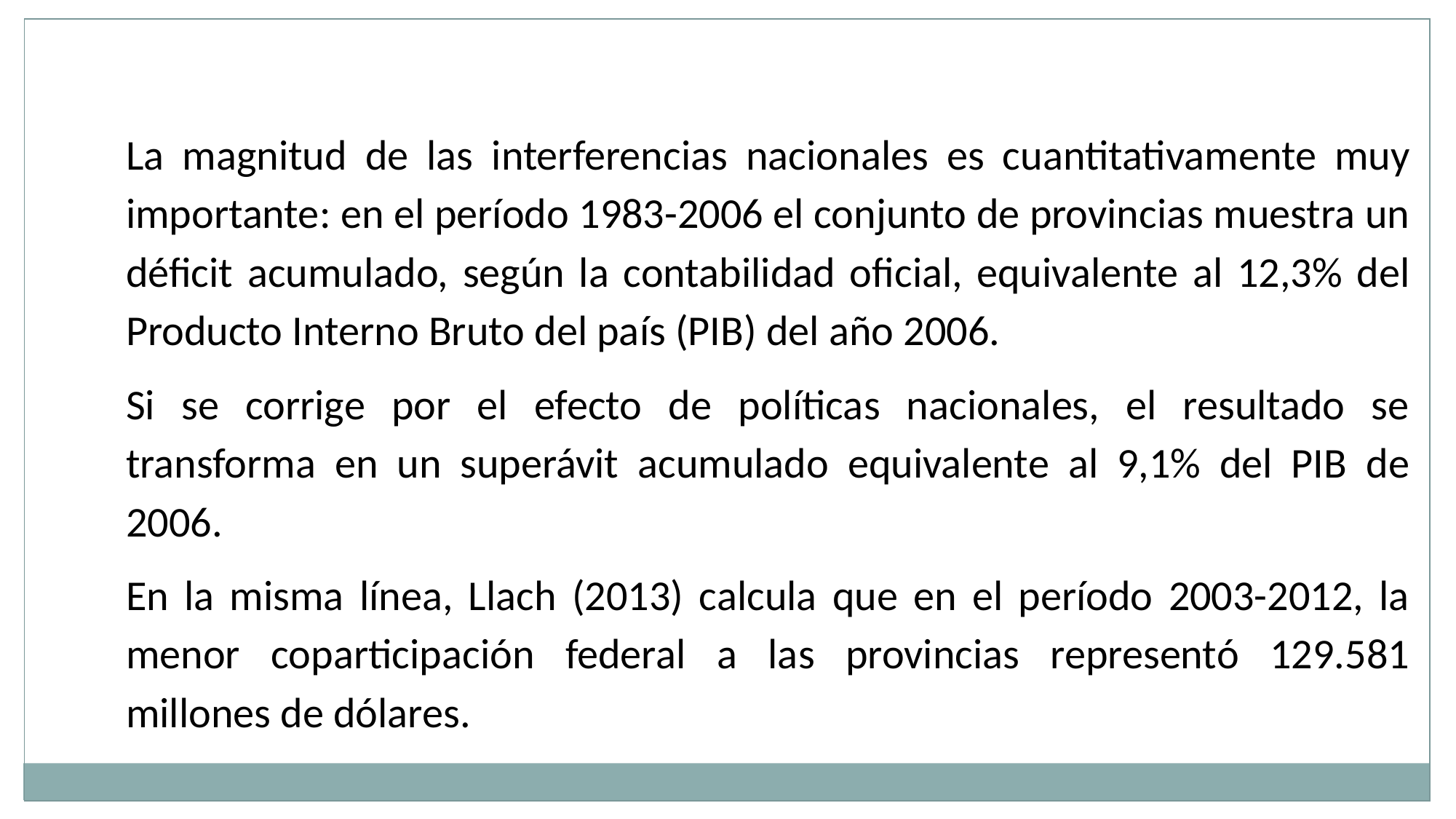

La magnitud de las interferencias nacionales es cuantitativamente muy importante: en el período 1983-2006 el conjunto de provincias muestra un déficit acumulado, según la contabilidad oficial, equivalente al 12,3% del Producto Interno Bruto del país (PIB) del año 2006.
Si se corrige por el efecto de políticas nacionales, el resultado se transforma en un superávit acumulado equivalente al 9,1% del PIB de 2006.
En la misma línea, Llach (2013) calcula que en el período 2003-2012, la menor coparticipación federal a las provincias representó 129.581 millones de dólares.